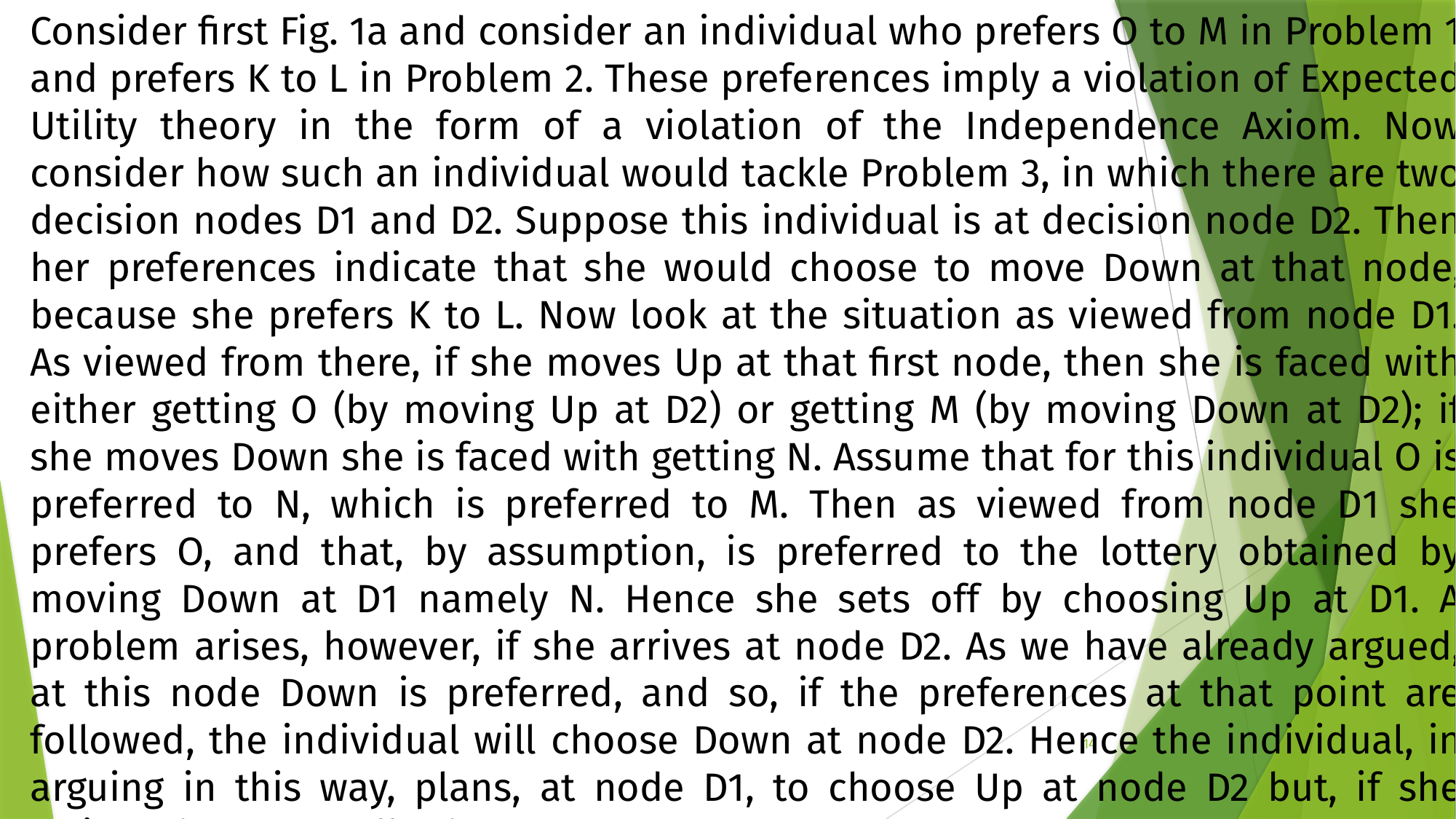

Consider first Fig. 1a and consider an individual who prefers O to M in Problem 1 and prefers K to L in Problem 2. These preferences imply a violation of Expected Utility theory in the form of a violation of the Independence Axiom. Now consider how such an individual would tackle Problem 3, in which there are two decision nodes D1 and D2. Suppose this individual is at decision node D2. Then her preferences indicate that she would choose to move Down at that node, because she prefers K to L. Now look at the situation as viewed from node D1. As viewed from there, if she moves Up at that first node, then she is faced with either getting O (by moving Up at D2) or getting M (by moving Down at D2); if she moves Down she is faced with getting N. Assume that for this individual O is preferred to N, which is preferred to M. Then as viewed from node D1 she prefers O, and that, by assumption, is preferred to the lottery obtained by moving Down at D1 namely N. Hence she sets off by choosing Up at D1. A problem arises, however, if she arrives at node D2. As we have already argued, at this node Down is preferred, and so, if the preferences at that point are followed, the individual will choose Down at node D2. Hence the individual, in arguing in this way, plans, at node D1, to choose Up at node D2 but, if she arrives there, actually chooses Down.
14